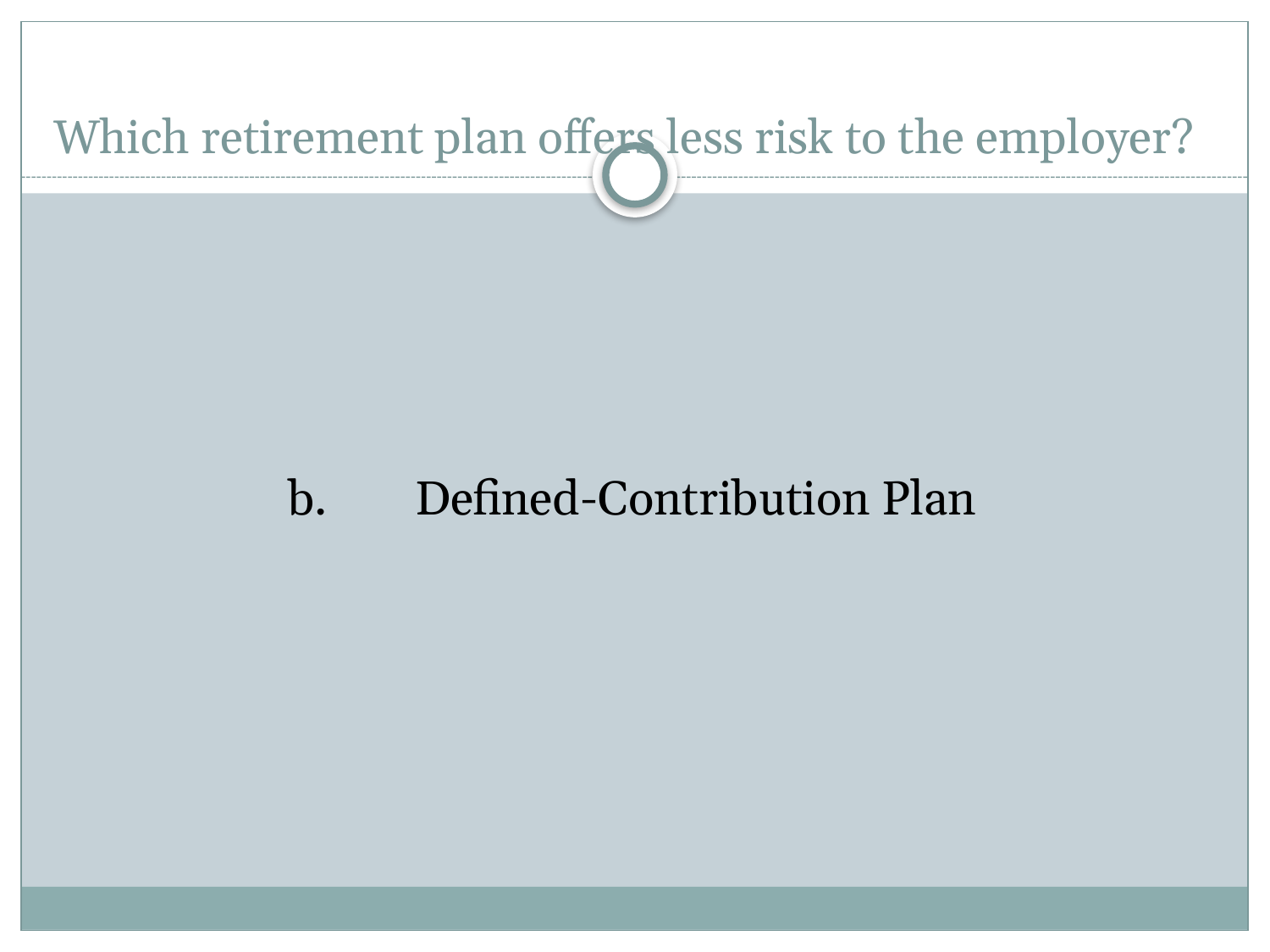

# Which retirement plan offers less risk to the employer?
b.	Defined-Contribution Plan